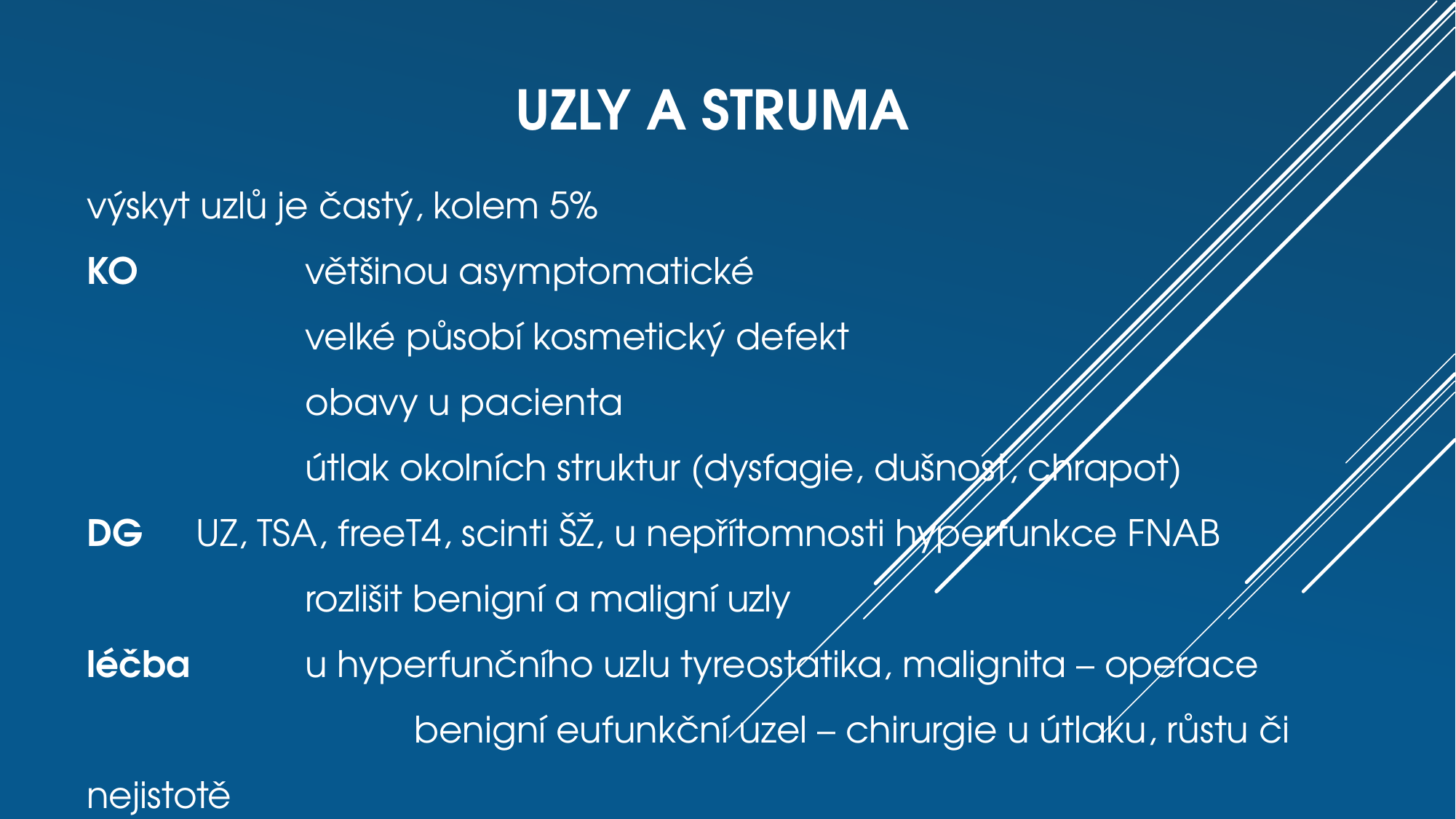

# UZLY a struma
výskyt uzlů je častý, kolem 5%
KO		většinou asymptomatické
		velké působí kosmetický defekt
		obavy u pacienta
		útlak okolních struktur (dysfagie, dušnost, chrapot)
DG	UZ, TSA, freeT4, scinti ŠŽ, u nepřítomnosti hyperfunkce FNAB
		rozlišit benigní a maligní uzly
léčba 	u hyperfunčního uzlu tyreostatika, malignita – operace
			benigní eufunkční uzel – chirurgie u útlaku, růstu či nejistotě